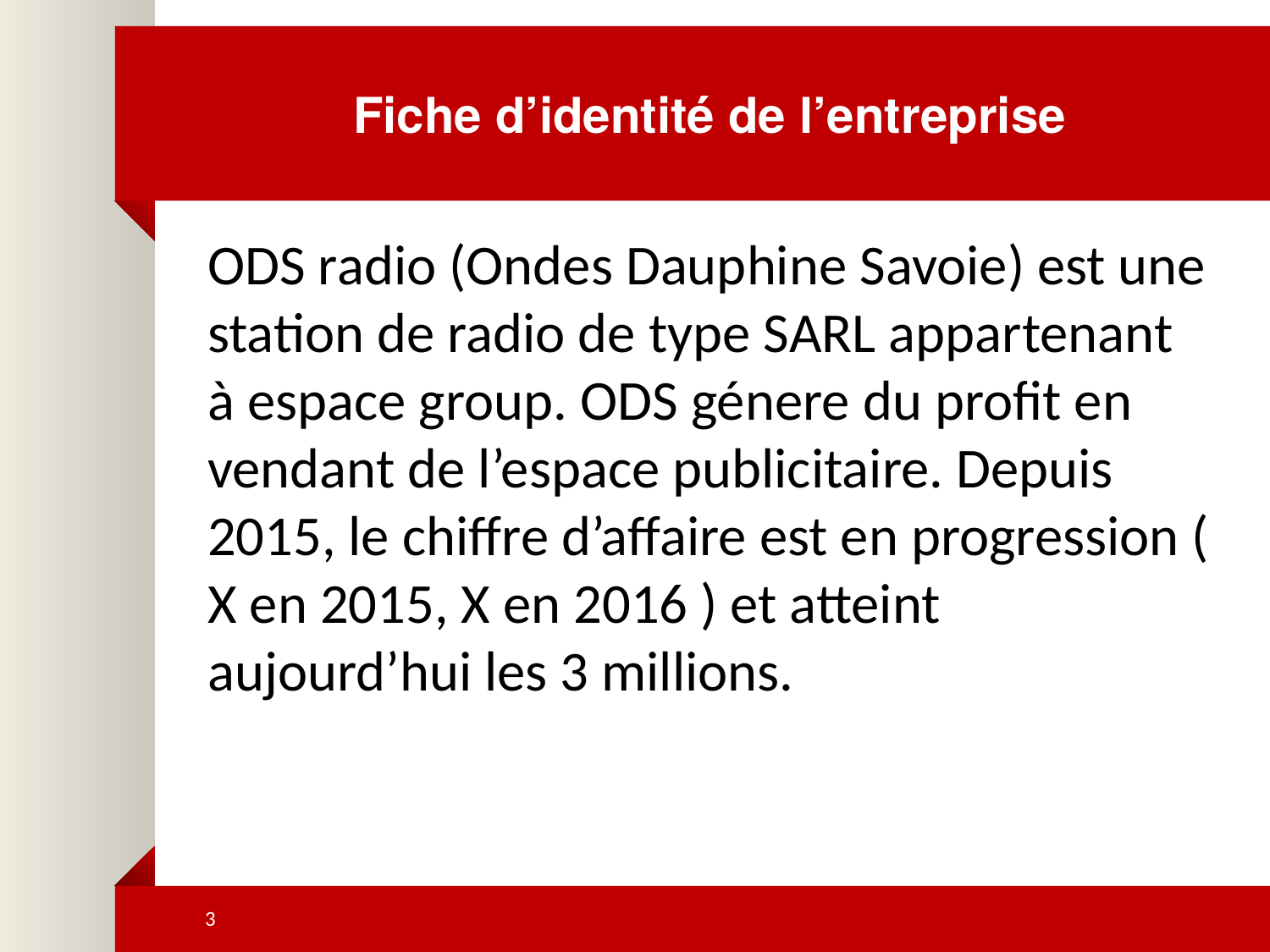

# Fiche d’identité de l’entreprise
ODS radio (Ondes Dauphine Savoie) est une station de radio de type SARL appartenant à espace group. ODS génere du profit en vendant de l’espace publicitaire. Depuis 2015, le chiffre d’affaire est en progression ( X en 2015, X en 2016 ) et atteint aujourd’hui les 3 millions.
3